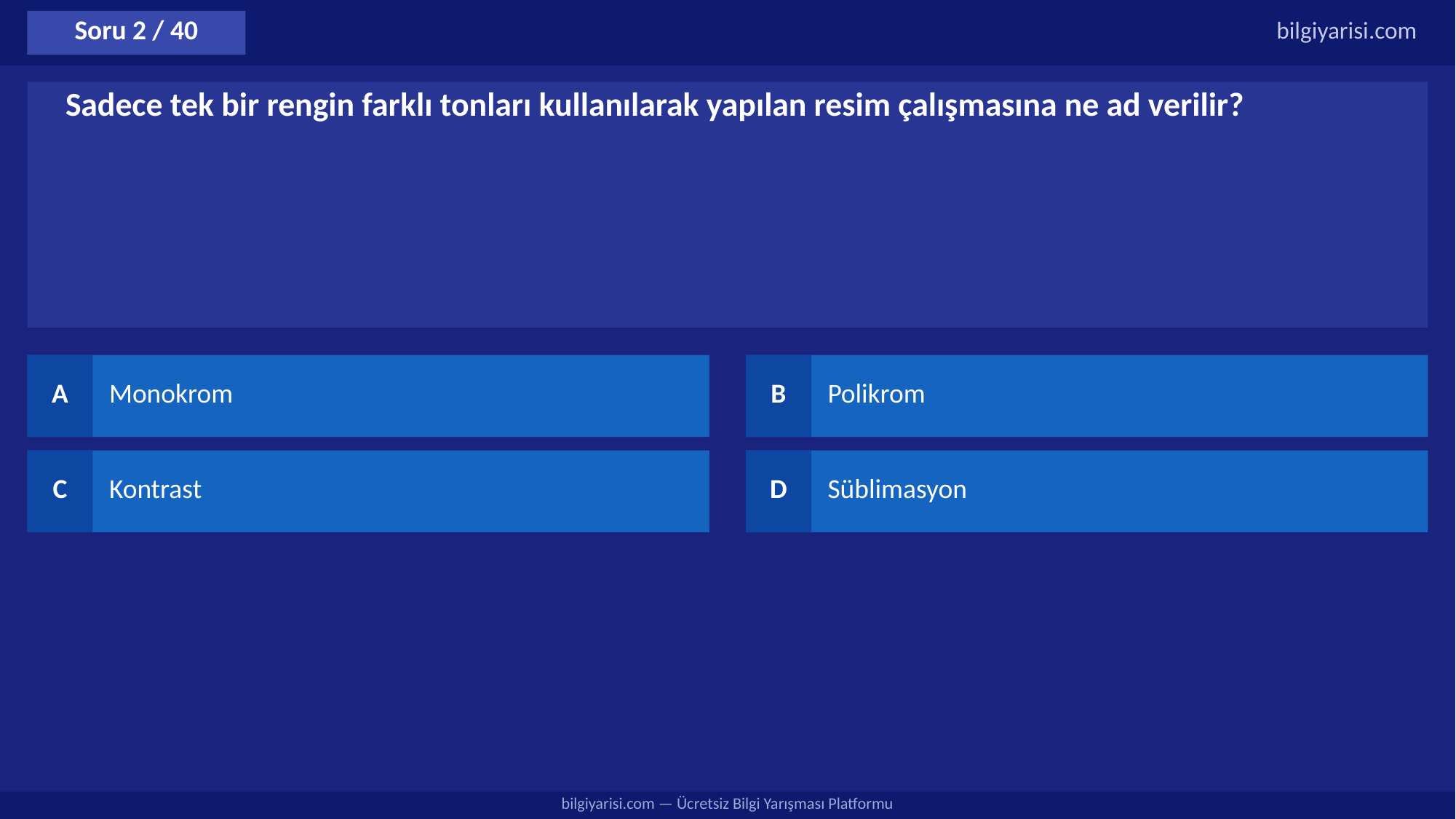

Soru 2 / 40
bilgiyarisi.com

Sadece tek bir rengin farklı tonları kullanılarak yapılan resim çalışmasına ne ad verilir?

A
Monokrom

B
Polikrom

C
Kontrast

D
Süblimasyon
bilgiyarisi.com — Ücretsiz Bilgi Yarışması Platformu